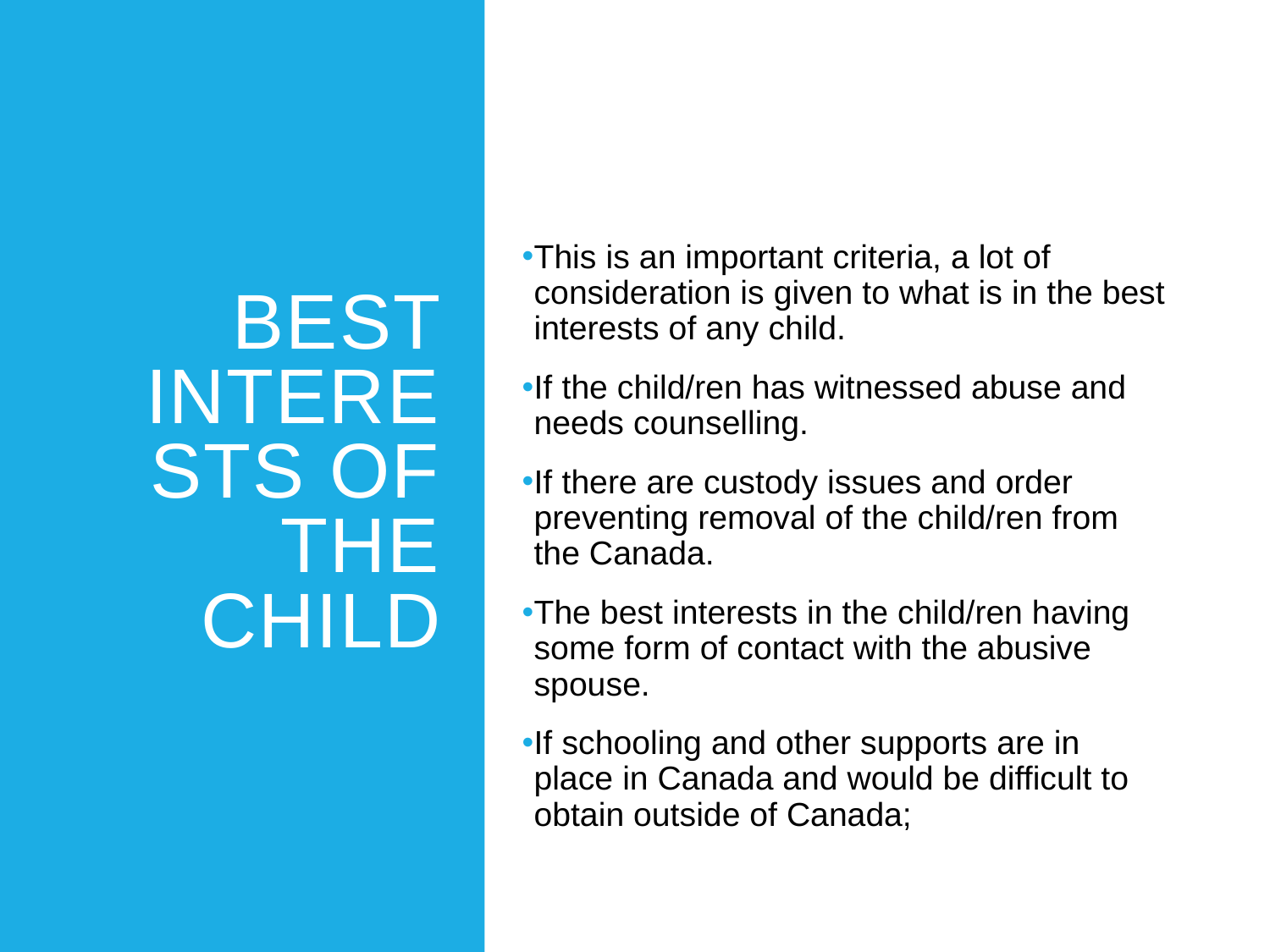

# Best interests of the child

This is an important criteria, a lot of consideration is given to what is in the best interests of any child.
If the child/ren has witnessed abuse and needs counselling.
If there are custody issues and order preventing removal of the child/ren from the Canada.
The best interests in the child/ren having some form of contact with the abusive spouse.
If schooling and other supports are in place in Canada and would be difficult to obtain outside of Canada;